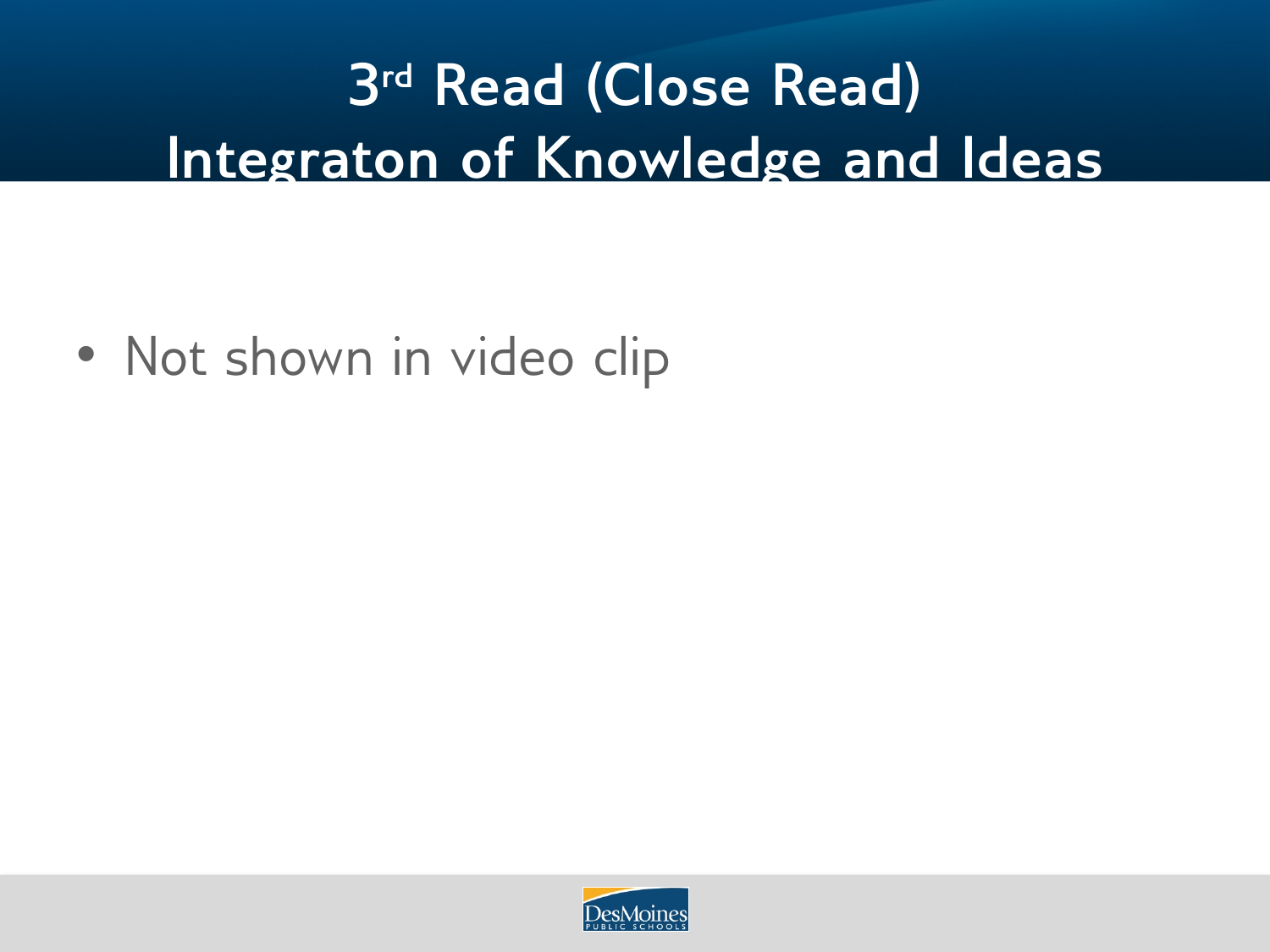

# 3rd Read (Close Read) Integraton of Knowledge and Ideas

Not shown in video clip